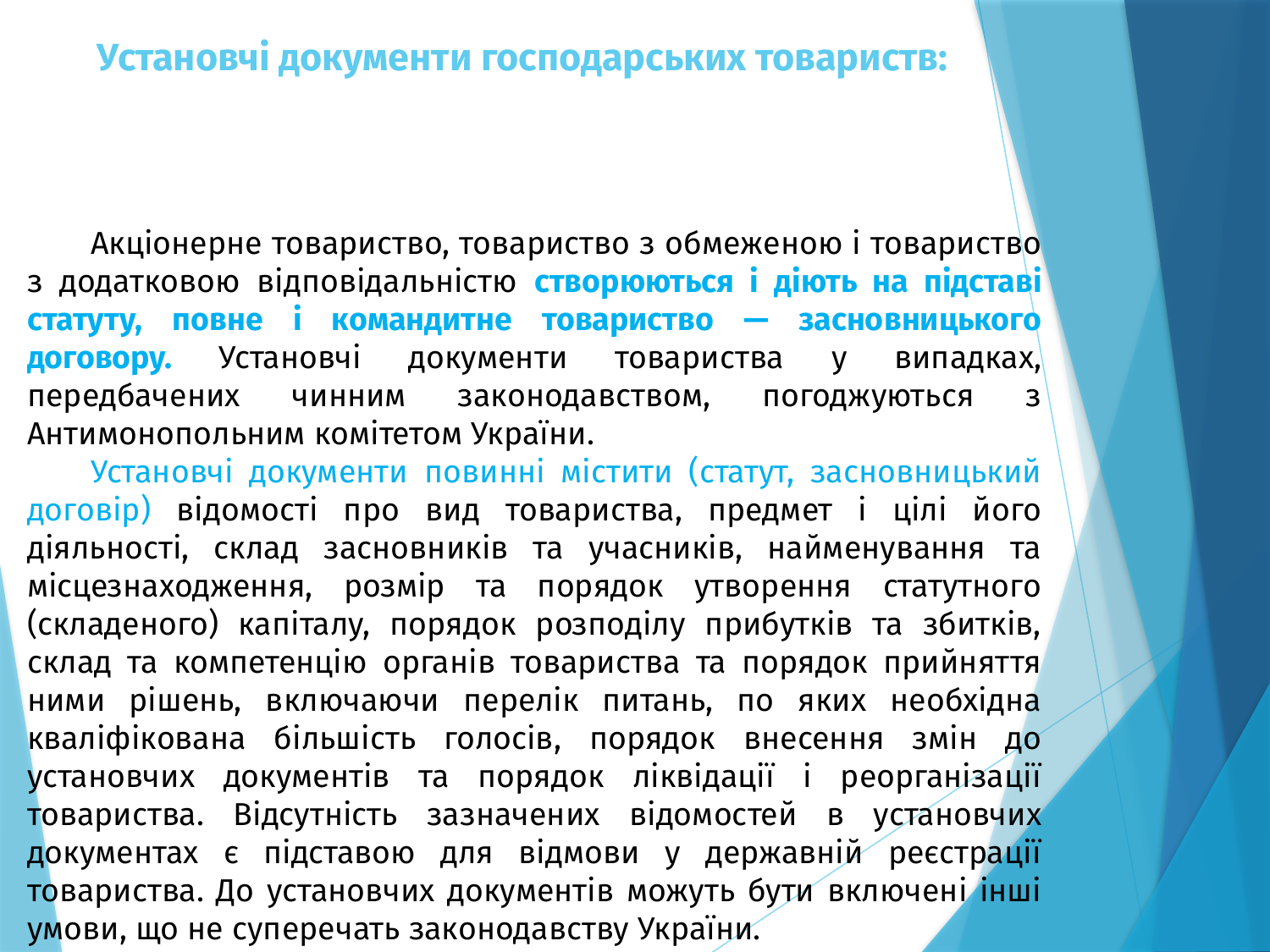

# Установчі документи господарських товариств:
Акціонерне товариство, товариство з обмеженою і товариство з додатковою відповідальністю створюються і діють на підставі статуту, повне і командитне товариство — засновницького договору. Установчі документи товариства у випадках, передбачених чинним законодавством, погоджуються з Антимонопольним комітетом України.
Установчі документи повинні містити (статут, засновницький договір) відомості про вид товариства, предмет і цілі його діяльності, склад засновників та учасників, найменування та місцезнаходження, розмір та порядок утворення статутного (складеного) капіталу, порядок розподілу прибутків та збитків, склад та компетенцію органів товариства та порядок прийняття ними рішень, включаючи перелік питань, по яких необхідна кваліфікована більшість голосів, порядок внесення змін до установчих документів та порядок ліквідації і реорганізації товариства. Відсутність зазначених відомостей в установчих документах є підставою для відмови у державній реєстрації товариства. До установчих документів можуть бути включені інші умови, що не суперечать законодавству України.